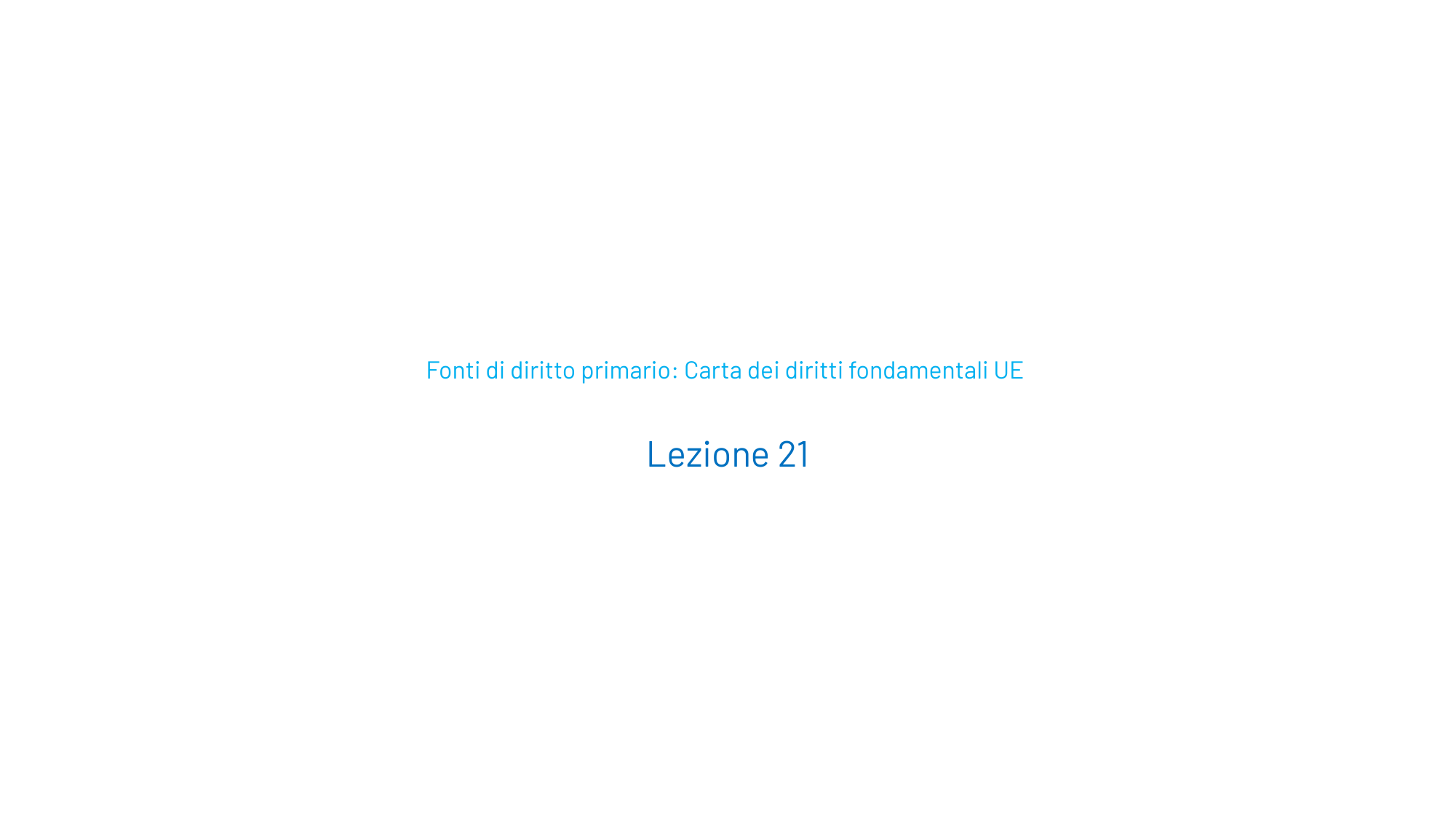

# Fonti di diritto primario: Carta dei diritti fondamentali UE
Lezione 21